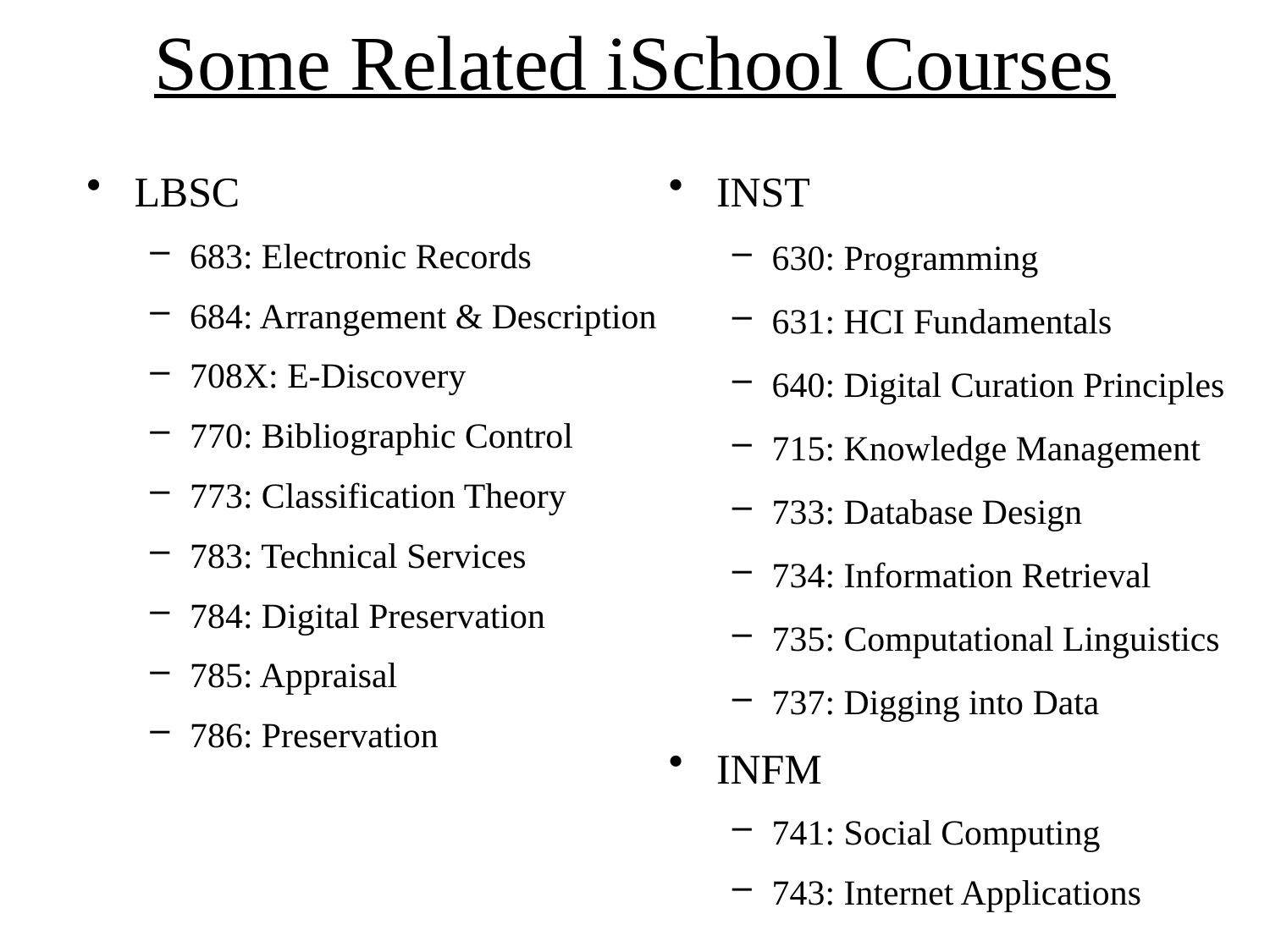

# Some Related iSchool Courses
LBSC
683: Electronic Records
684: Arrangement & Description
708X: E-Discovery
770: Bibliographic Control
773: Classification Theory
783: Technical Services
784: Digital Preservation
785: Appraisal
786: Preservation
INST
630: Programming
631: HCI Fundamentals
640: Digital Curation Principles
715: Knowledge Management
733: Database Design
734: Information Retrieval
735: Computational Linguistics
737: Digging into Data
INFM
741: Social Computing
743: Internet Applications